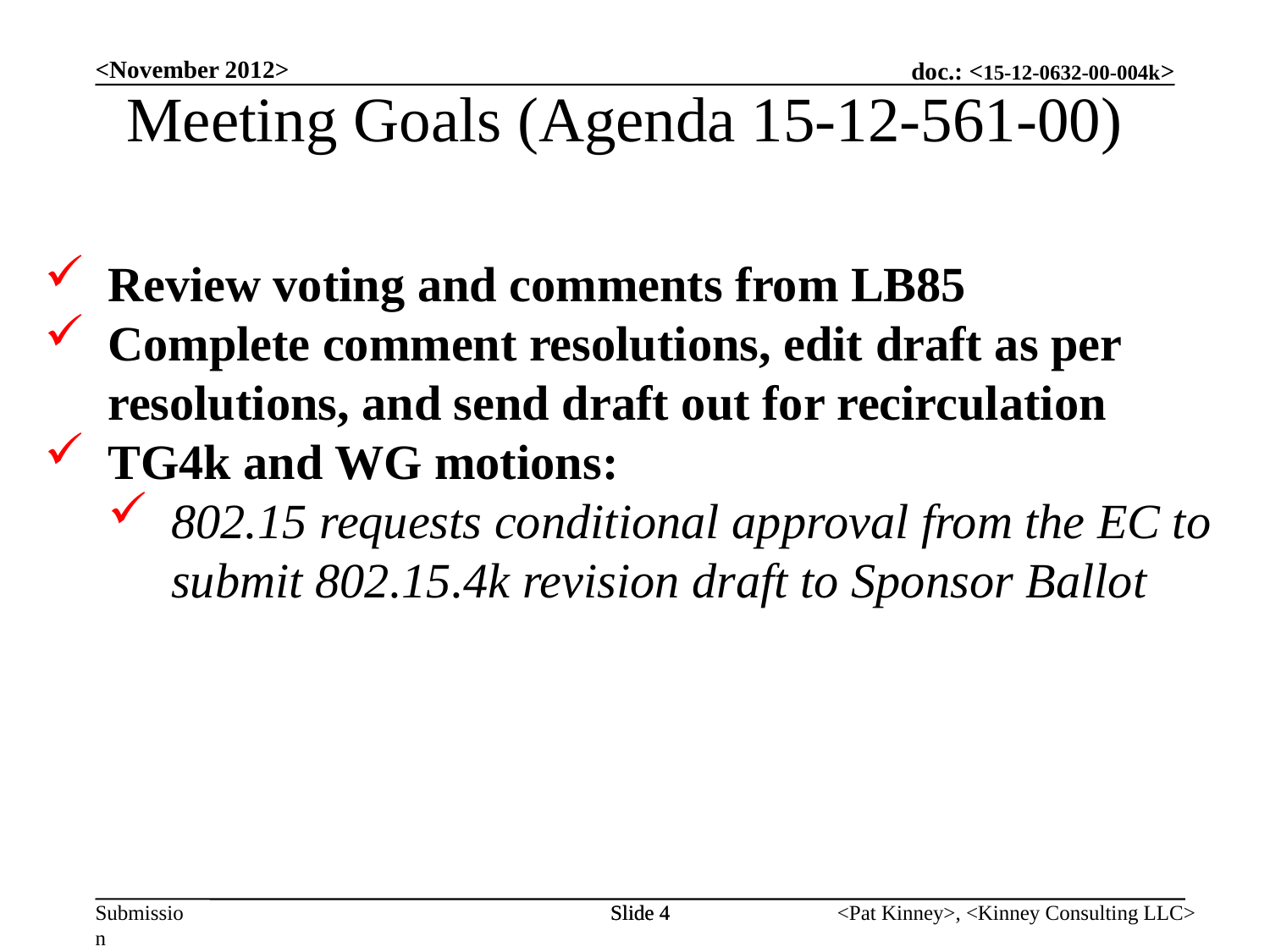

<November 2012>
Meeting Goals (Agenda 15-12-561-00)
Review voting and comments from LB85
Complete comment resolutions, edit draft as per resolutions, and send draft out for recirculation
TG4k and WG motions:
802.15 requests conditional approval from the EC to submit 802.15.4k revision draft to Sponsor Ballot
Slide 4
Slide 4
<Pat Kinney>, <Kinney Consulting LLC>